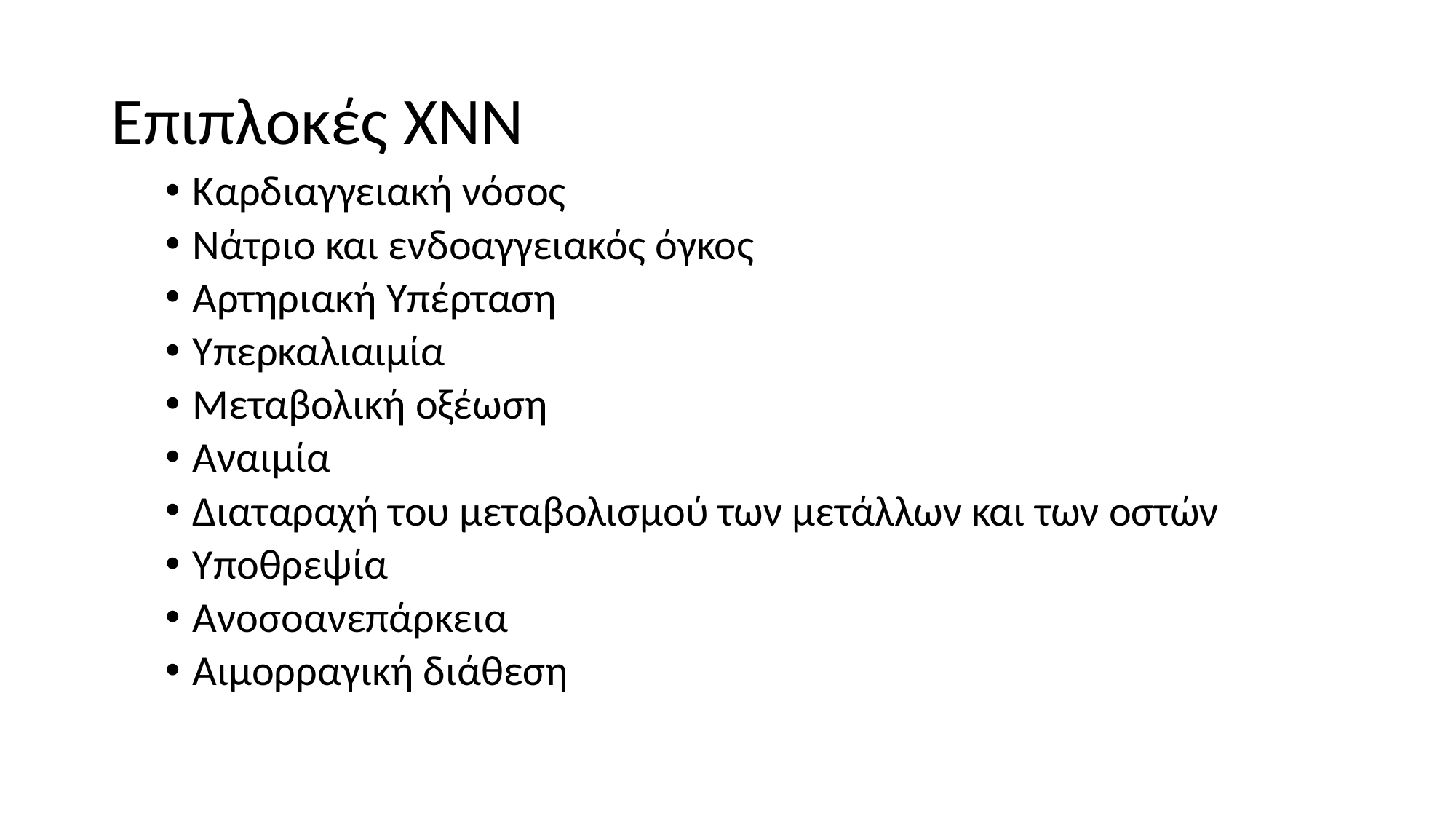

# Επιπλοκές ΧΝΝ
Καρδιαγγειακή νόσος
Νάτριο και ενδοαγγειακός όγκος
Αρτηριακή Υπέρταση
Υπερκαλιαιμία
Μεταβολική οξέωση
Αναιμία
Διαταραχή του μεταβολισμού των μετάλλων και των οστών
Υποθρεψία
Ανοσοανεπάρκεια
Αιμορραγική διάθεση